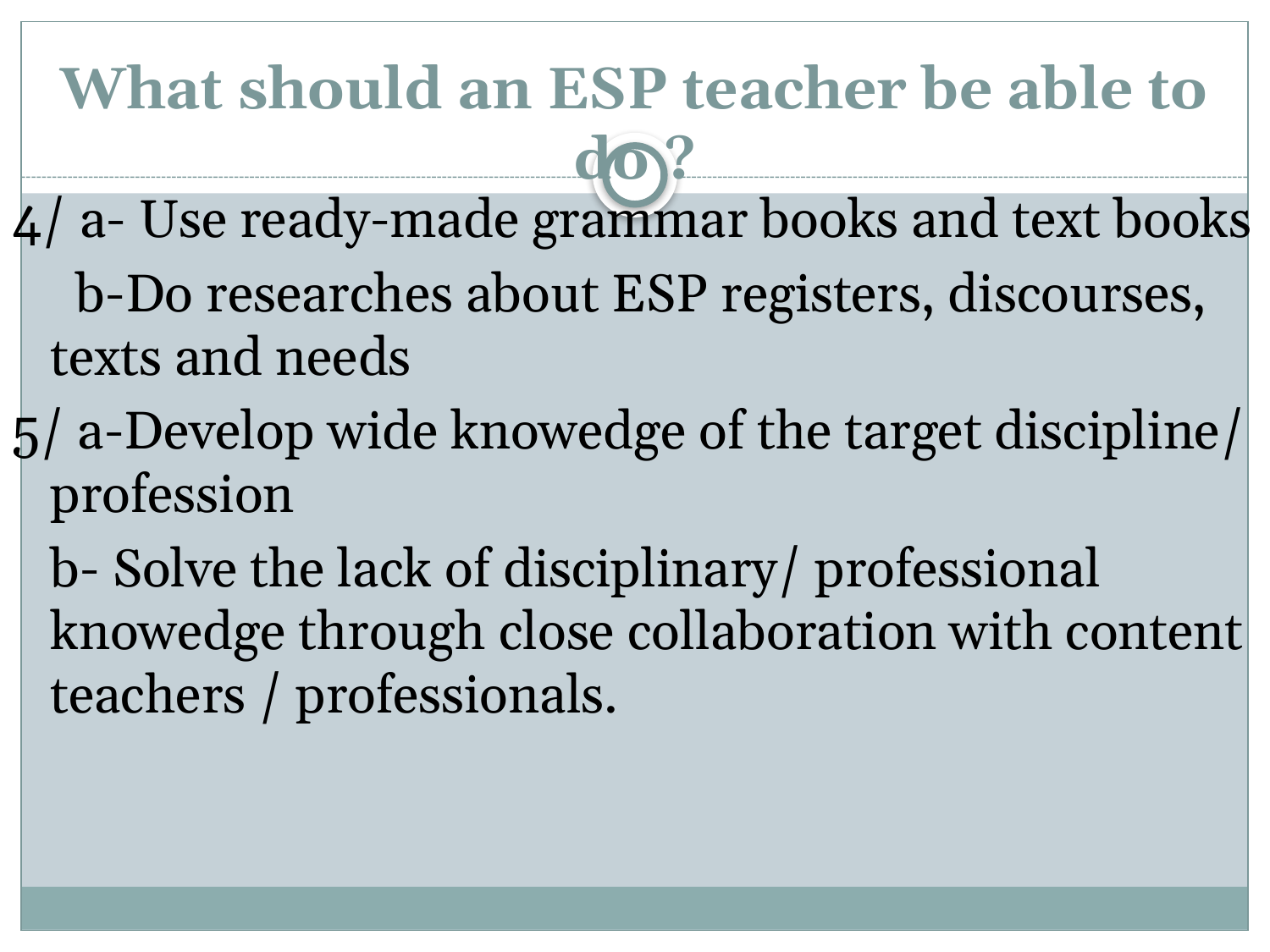

# What should an ESP teacher be able to do ?
4/ a- Use ready-made grammar books and text books
     b-Do researches about ESP registers, discourses, texts and needs
5/ a-Develop wide knowedge of the target discipline/ profession
	b- Solve the lack of disciplinary/ professional knowedge through close collaboration with content teachers / professionals.